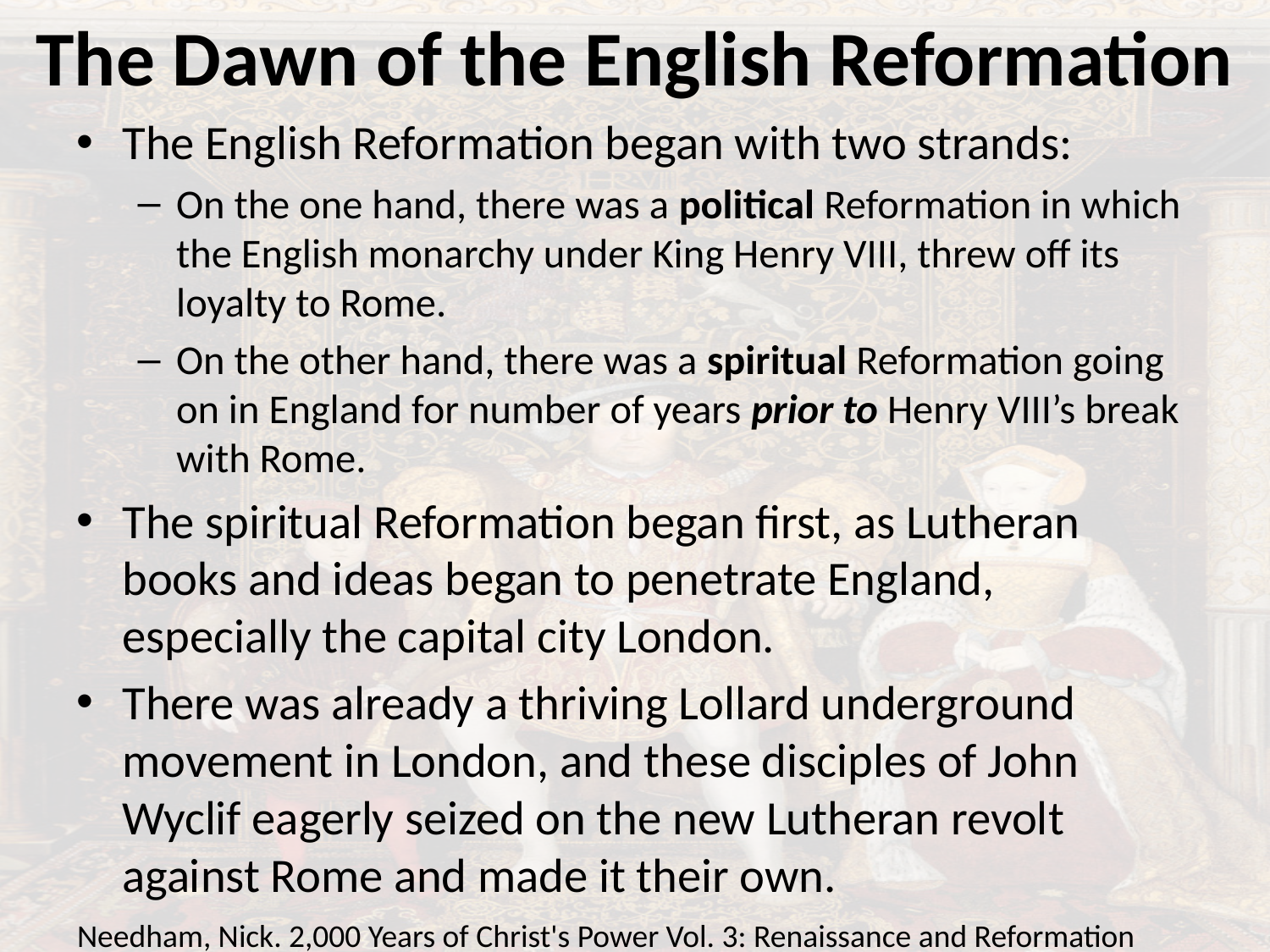

# The Dawn of the English Reformation
The English Reformation began with two strands:
On the one hand, there was a political Reformation in which the English monarchy under King Henry VIII, threw off its loyalty to Rome.
On the other hand, there was a spiritual Reformation going on in England for number of years prior to Henry VIII’s break with Rome.
The spiritual Reformation began first, as Lutheran books and ideas began to penetrate England, especially the capital city London.
There was already a thriving Lollard underground movement in London, and these disciples of John Wyclif eagerly seized on the new Lutheran revolt against Rome and made it their own.

Needham, Nick. 2,000 Years of Christ's Power Vol. 3: Renaissance and Reformation